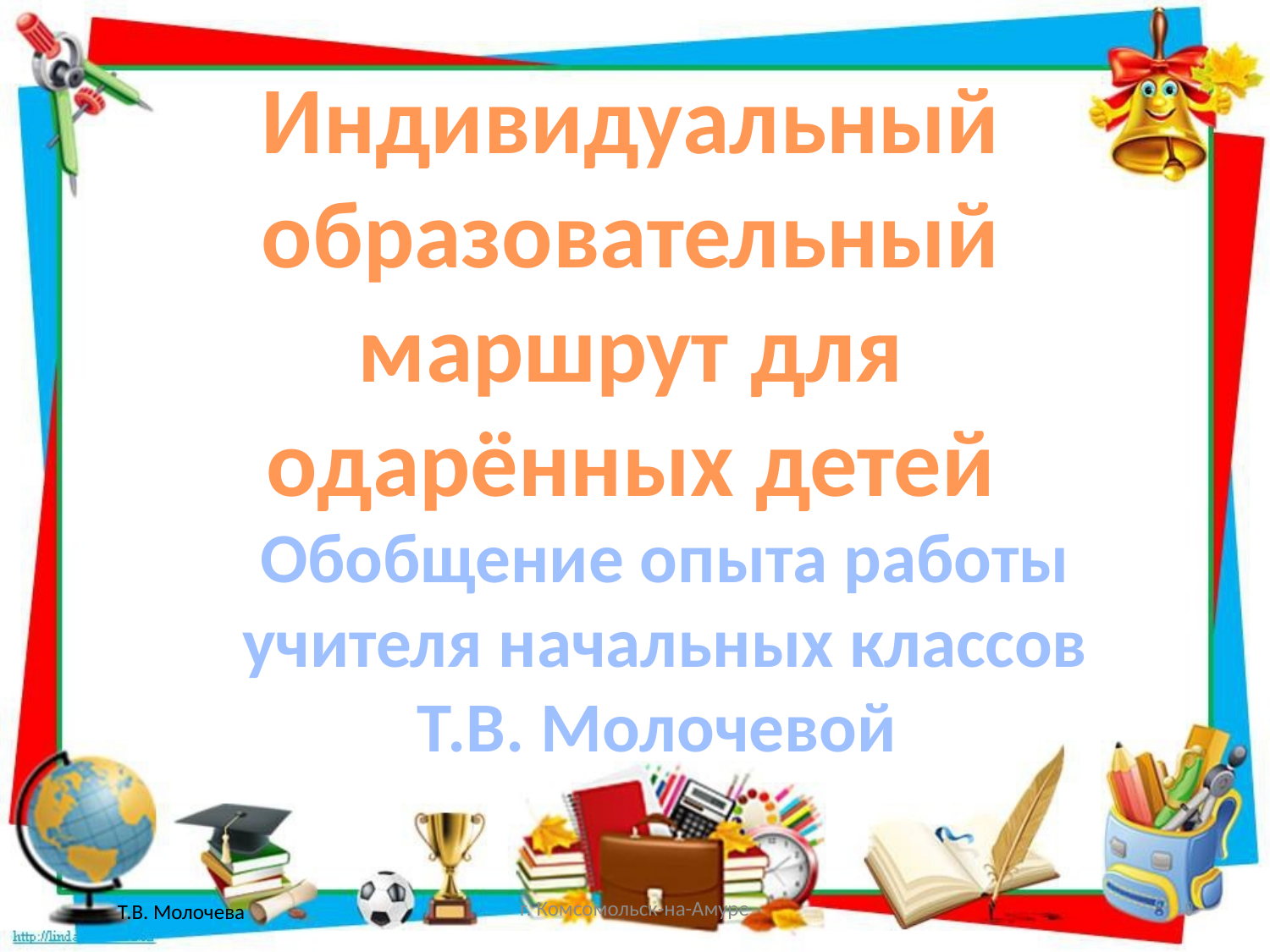

Индивидуальный
образовательный
маршрут для
одарённых детей
Обобщение опыта работы
учителя начальных классов
Т.В. Молочевой
г. Комсомольск-на-Амуре
Т.В. Молочева